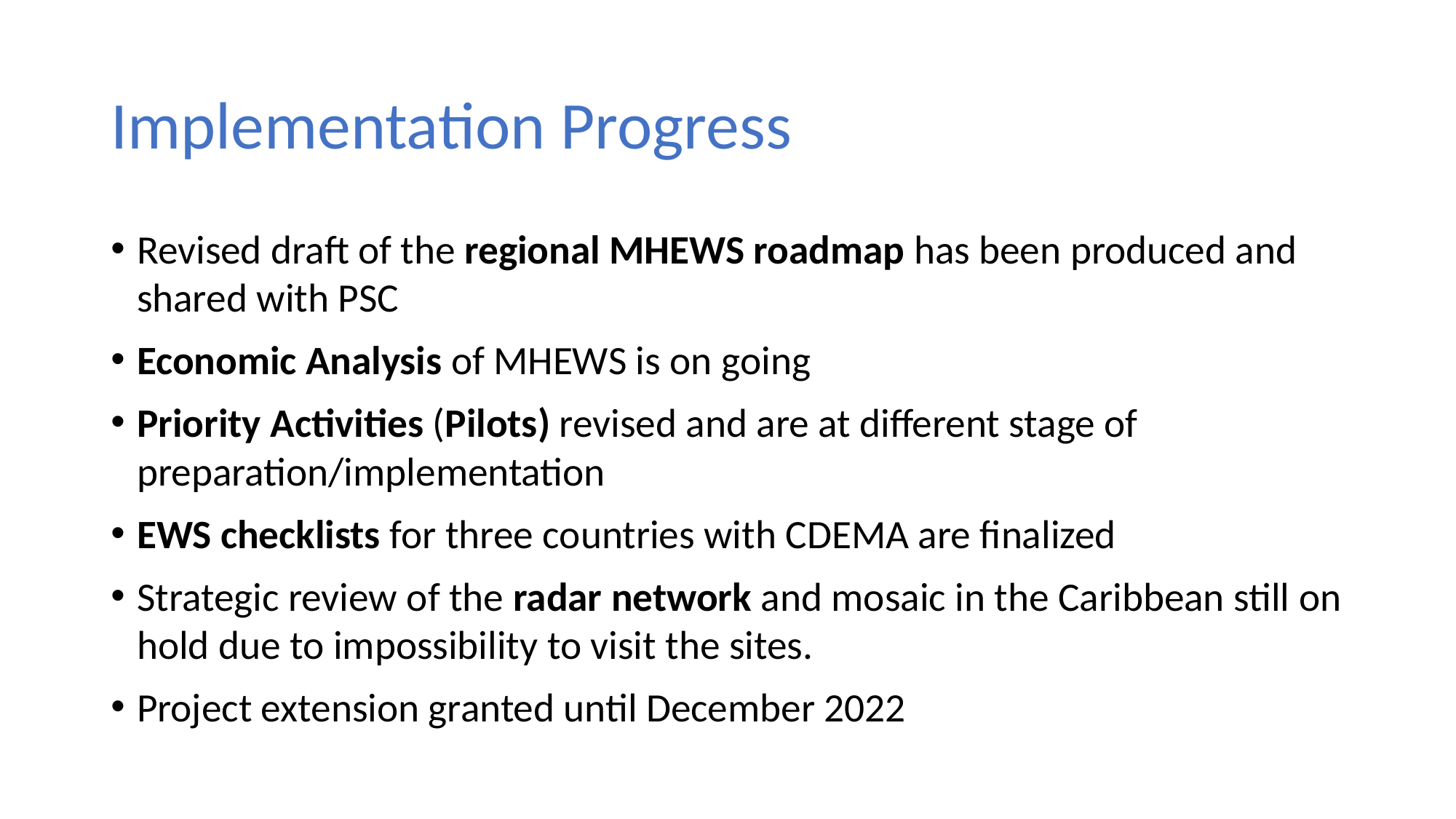

# Implementation Progress
Revised draft of the regional MHEWS roadmap has been produced and shared with PSC
Economic Analysis of MHEWS is on going
Priority Activities (Pilots) revised and are at different stage of preparation/implementation
EWS checklists for three countries with CDEMA are finalized
Strategic review of the radar network and mosaic in the Caribbean still on hold due to impossibility to visit the sites.
Project extension granted until December 2022